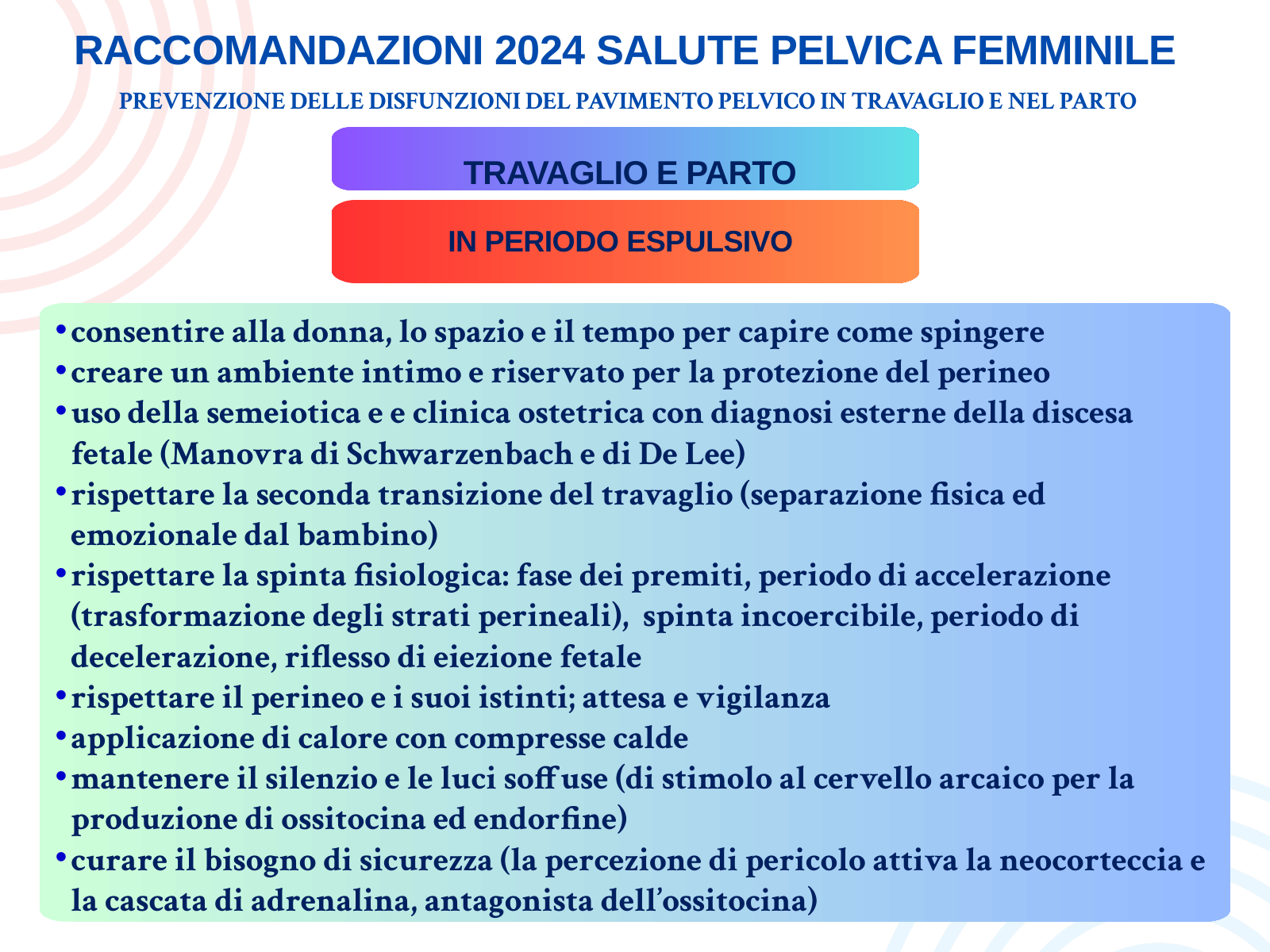

RACCOMANDAZIONI 2024 SALUTE PELVICA FEMMINILE
PREVENZIONE DELLE DISFUNZIONI DEL PAVIMENTO PELVICO IN TRAVAGLIO E NEL PARTO

TRAVAGLIO E PARTO

IN PERIODO ESPULSIVO

consentire alla donna, lo spazio e il tempo per capire come spingere
creare un ambiente intimo e riservato per la protezione del perineo
uso della semeiotica e e clinica ostetrica con diagnosi esterne della discesa fetale (Manovra di Schwarzenbach e di De Lee)
rispettare la seconda transizione del travaglio (separazione fisica ed emozionale dal bambino)
rispettare la spinta fisiologica: fase dei premiti, periodo di accelerazione (trasformazione degli strati perineali),  spinta incoercibile, periodo di decelerazione, riflesso di eiezione fetale
rispettare il perineo e i suoi istinti; attesa e vigilanza
applicazione di calore con compresse calde
mantenere il silenzio e le luci soffuse (di stimolo al cervello arcaico per la produzione di ossitocina ed endorfine)
curare il bisogno di sicurezza (la percezione di pericolo attiva la neocorteccia e la cascata di adrenalina, antagonista dell’ossitocina)